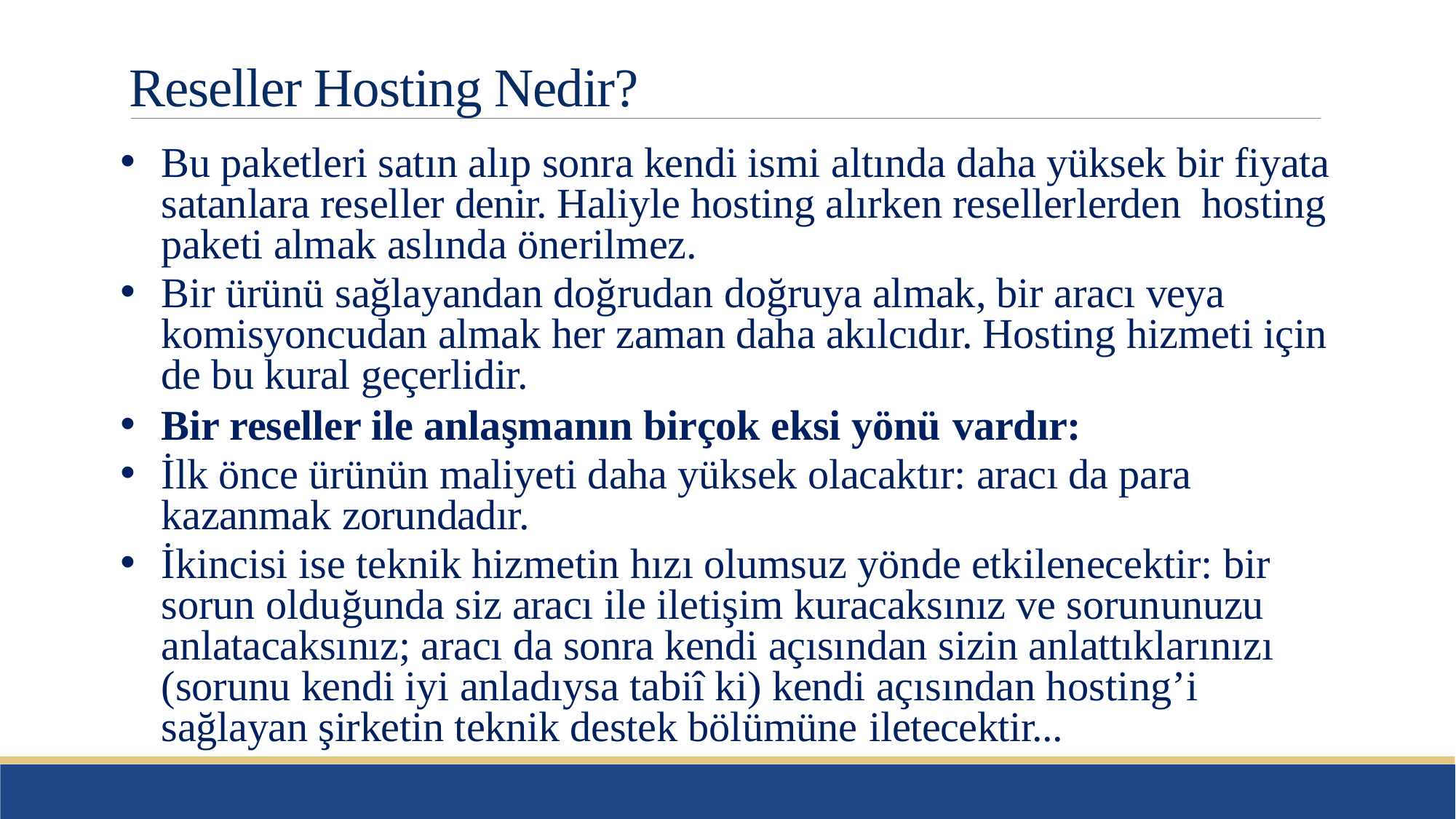

# Reseller Hosting Nedir?
Bu paketleri satın alıp sonra kendi ismi altında daha yüksek bir fiyata  satanlara reseller denir. Haliyle hosting alırken resellerlerden  hosting paketi almak aslında önerilmez.
Bir ürünü sağlayandan doğrudan doğruya almak, bir aracı veya  komisyoncudan almak her zaman daha akılcıdır. Hosting hizmeti için  de bu kural geçerlidir.
Bir reseller ile anlaşmanın birçok eksi yönü vardır:
İlk önce ürünün maliyeti daha yüksek olacaktır: aracı da para  kazanmak zorundadır.
İkincisi ise teknik hizmetin hızı olumsuz yönde etkilenecektir: bir  sorun olduğunda siz aracı ile iletişim kuracaksınız ve sorununuzu  anlatacaksınız; aracı da sonra kendi açısından sizin anlattıklarınızı  (sorunu kendi iyi anladıysa tabiî ki) kendi açısından hosting’i  sağlayan şirketin teknik destek bölümüne iletecektir...